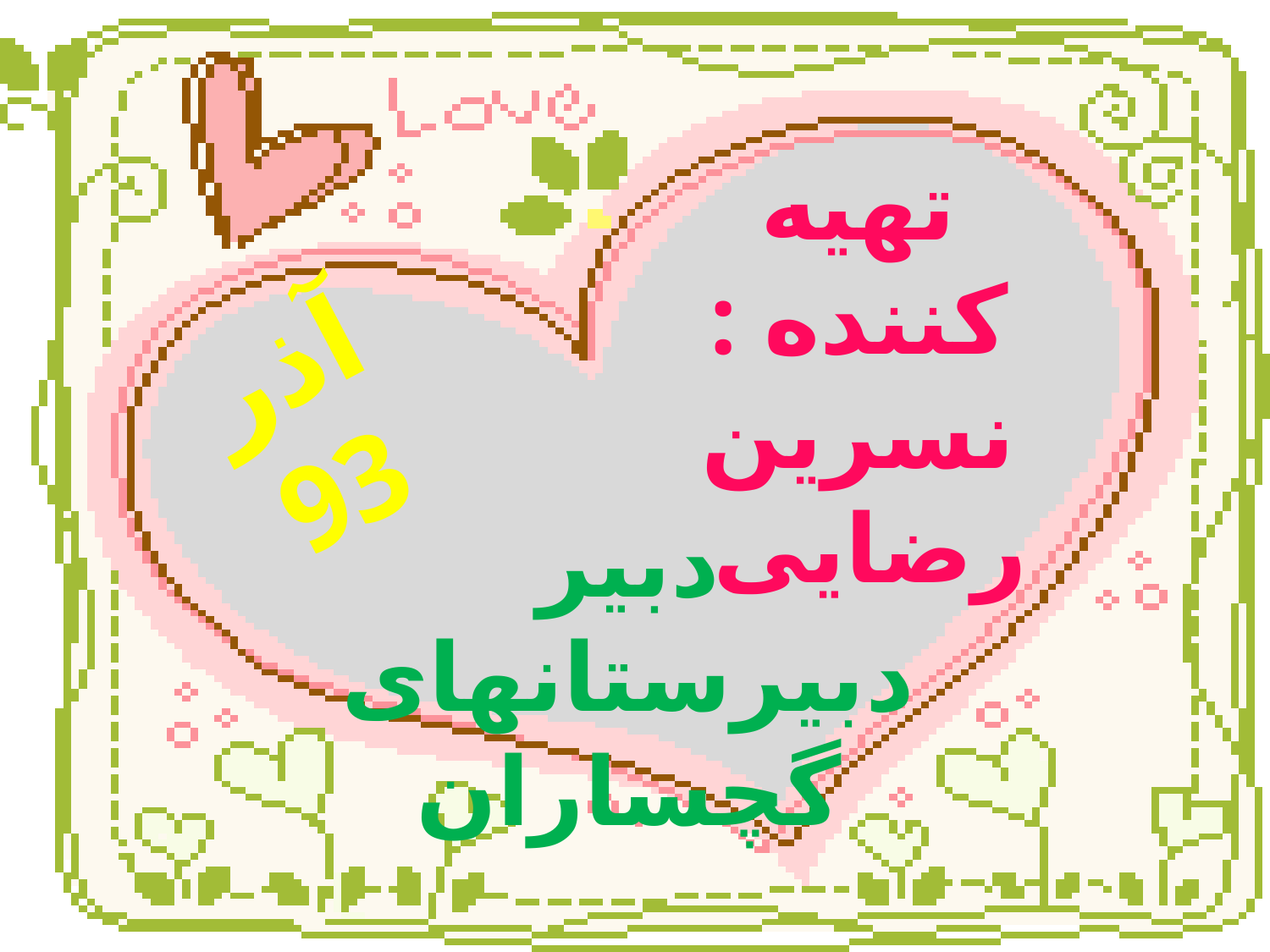

تهیه کننده : نسرین رضایی
آذر 93
دبیر دبیرستانهای گچساران